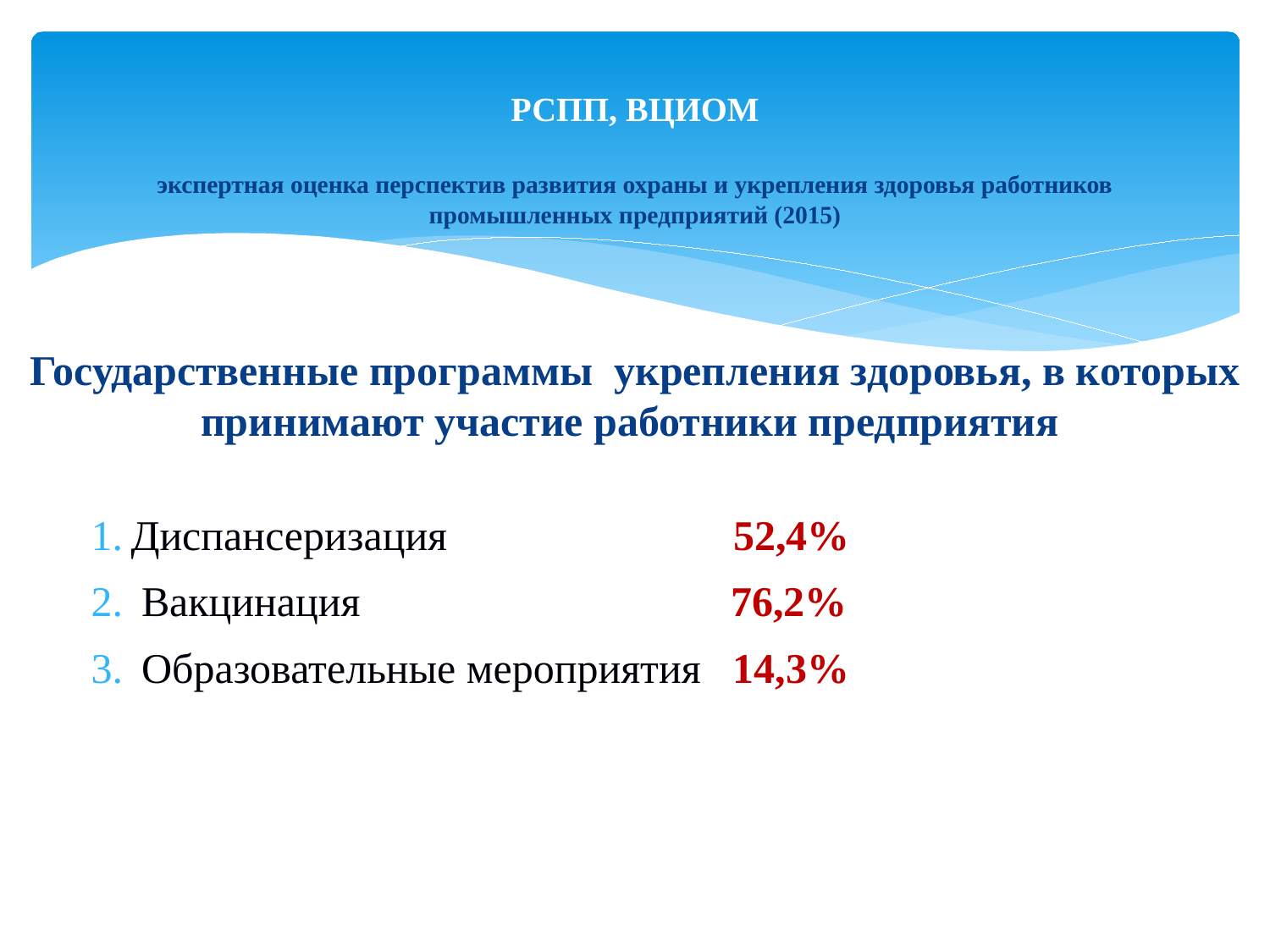

# РСПП, ВЦИОМ экспертная оценка перспектив развития охраны и укрепления здоровья работников промышленных предприятий (2015)

Государственные программы  укрепления здоровья, в которых принимают участие работники предприятия

Диспансеризация                           52,4%
 Вакцинация                                   76,2%
 Образовательные мероприятия   14,3%